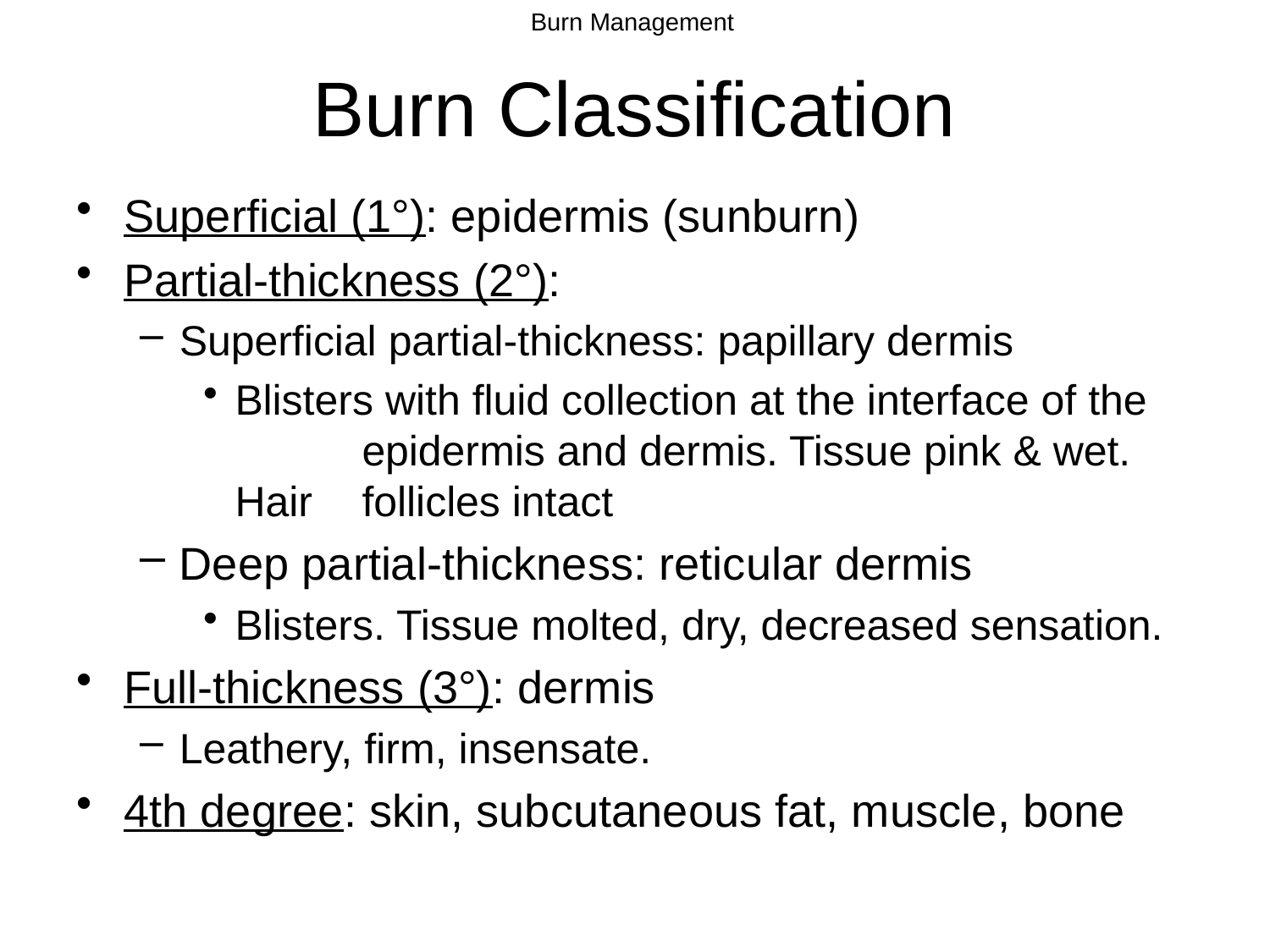

Burn Classification
Superficial (1°): epidermis (sunburn)
Partial-thickness (2°):
Superficial partial-thickness: papillary dermis
Blisters with fluid collection at the interface of the 	epidermis and dermis. Tissue pink & wet. Hair 	follicles intact
Deep partial-thickness: reticular dermis
Blisters. Tissue molted, dry, decreased sensation.
Full-thickness (3°): dermis
Leathery, firm, insensate.
4th degree: skin, subcutaneous fat, muscle, bone